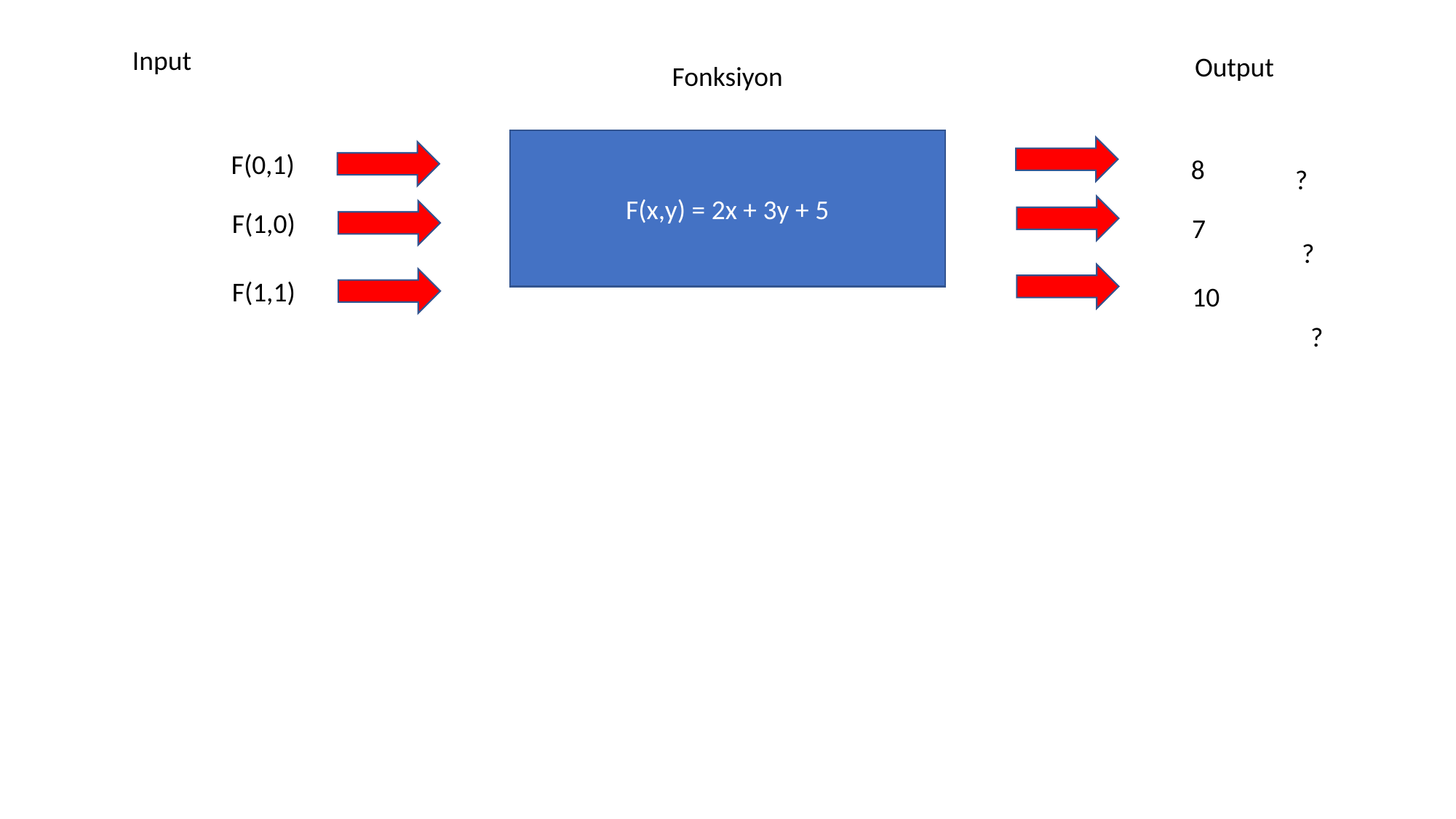

Input
Output
Fonksiyon
F(x,y) = 2x + 3y + 5

F(0,1)

8
?

F(1,0)

7
?

F(1,1)

10
?